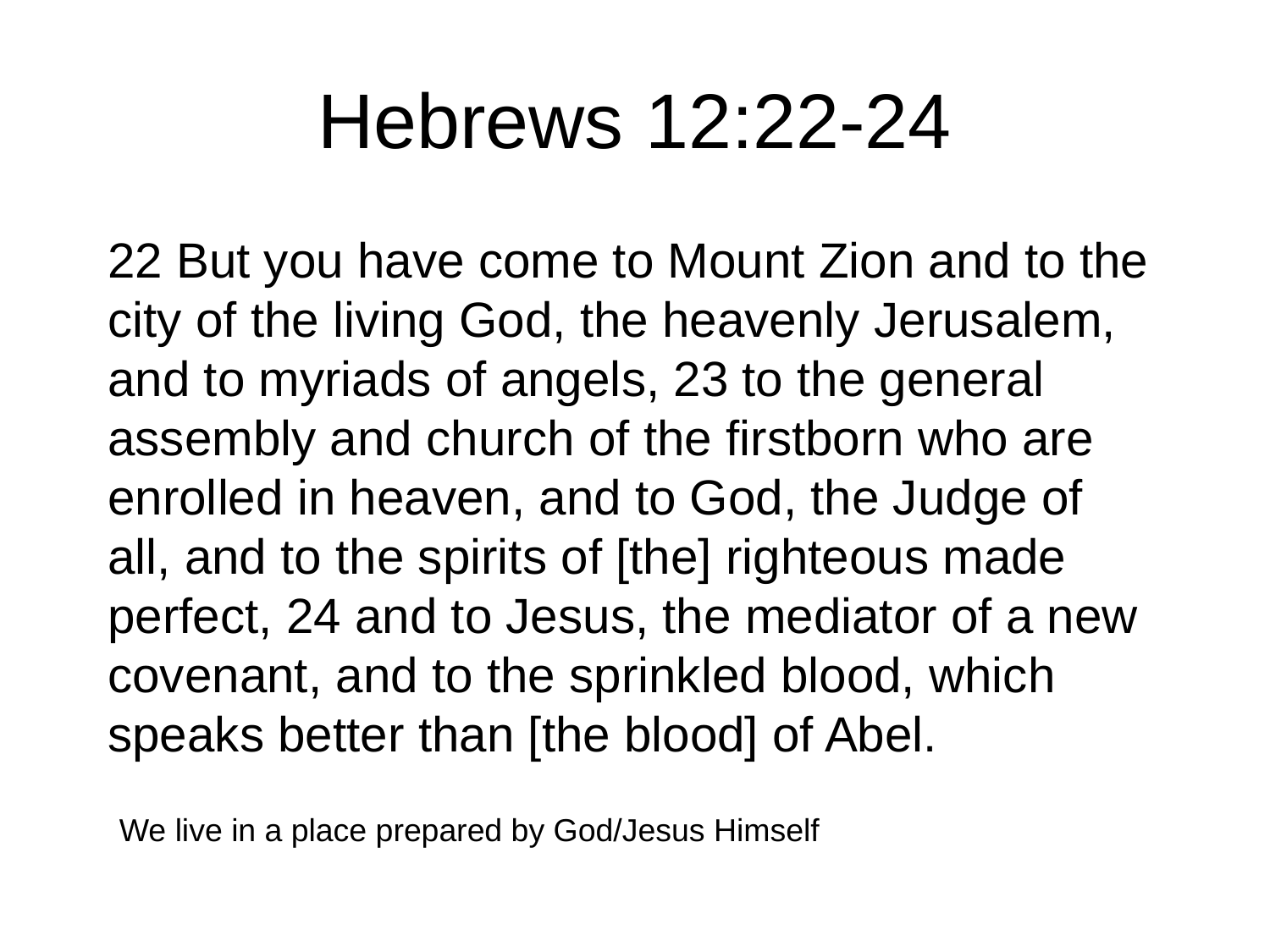

# Hebrews 12:22-24
22 But you have come to Mount Zion and to the city of the living God, the heavenly Jerusalem, and to myriads of angels, 23 to the general assembly and church of the firstborn who are enrolled in heaven, and to God, the Judge of all, and to the spirits of [the] righteous made perfect, 24 and to Jesus, the mediator of a new covenant, and to the sprinkled blood, which speaks better than [the blood] of Abel.
We live in a place prepared by God/Jesus Himself